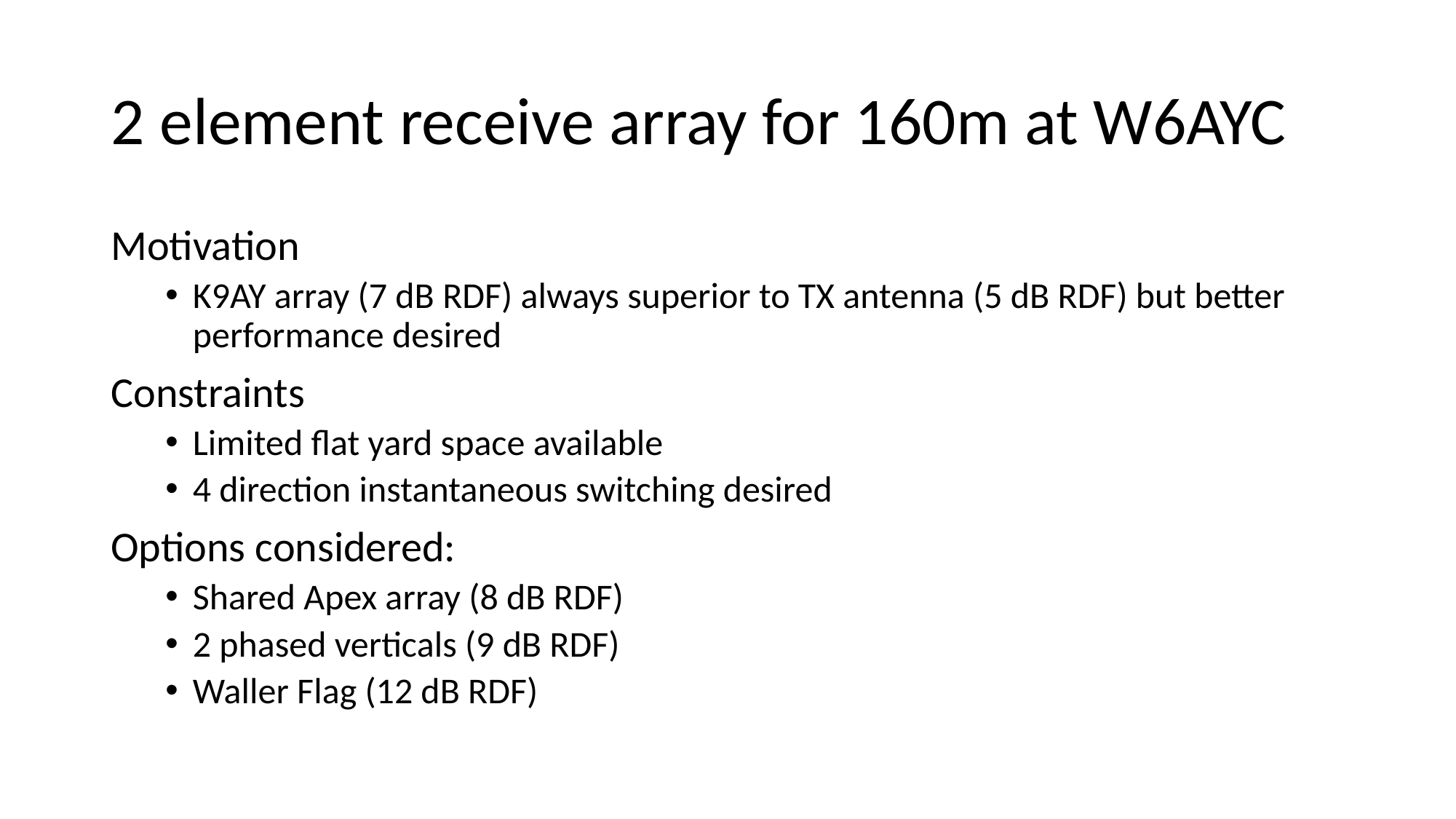

# 2 element receive array for 160m at W6AYC
Motivation
K9AY array (7 dB RDF) always superior to TX antenna (5 dB RDF) but better performance desired
Constraints
Limited flat yard space available
4 direction instantaneous switching desired
Options considered:
Shared Apex array (8 dB RDF)
2 phased verticals (9 dB RDF)
Waller Flag (12 dB RDF)